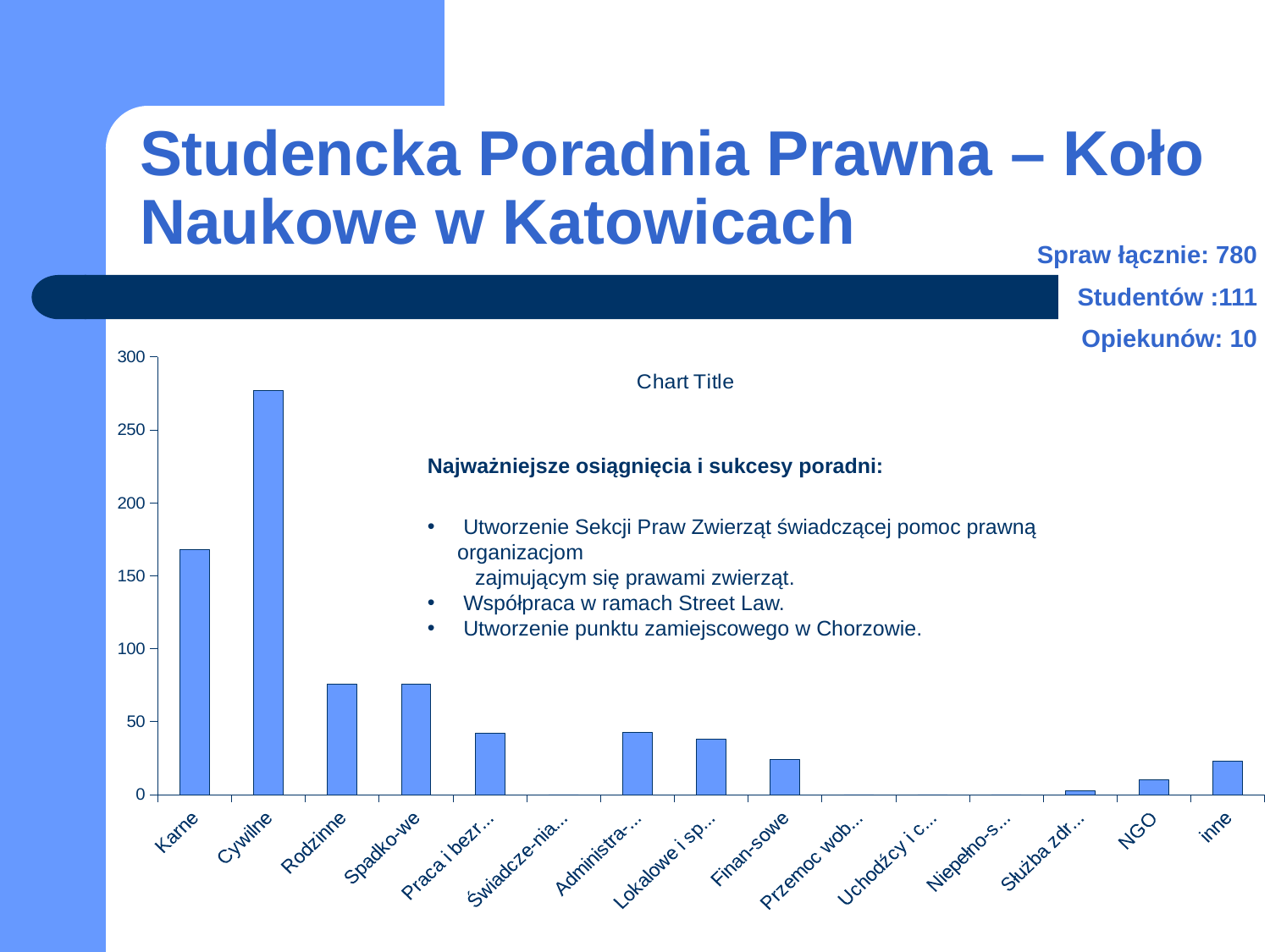

# Studencka Poradnia Prawna – Koło Naukowe w Katowicach
Spraw łącznie: 780
Studentów :111
Opiekunów: 10

### Chart:

| Category |  |
|---|---|
| Karne | 168.0 |
| Cywilne | 277.0 |
| Rodzinne | 76.0 |
| Spadko-we | 76.0 |
| Praca i bezro-bocie | 42.0 |
| Świadcze-nia społeczne | 0.0 |
| Administra-cyjne | 43.0 |
| Lokalowe i spół-dzielcze | 38.0 |
| Finan-sowe | 24.0 |
| Przemoc wobec kobiet | 0.0 |
| Uchodźcy i cudzo-ziemcy | 0.0 |
| Niepełno-sprawni | 0.0 |
| Służba zdrowia | 3.0 |
| NGO | 10.0 |
| inne | 23.0 |
Najważniejsze osiągnięcia i sukcesy poradni:

 Utworzenie Sekcji Praw Zwierząt świadczącej pomoc prawną organizacjom
   zajmującym się prawami zwierząt.
 Współpraca w ramach Street Law.
 Utworzenie punktu zamiejscowego w Chorzowie.